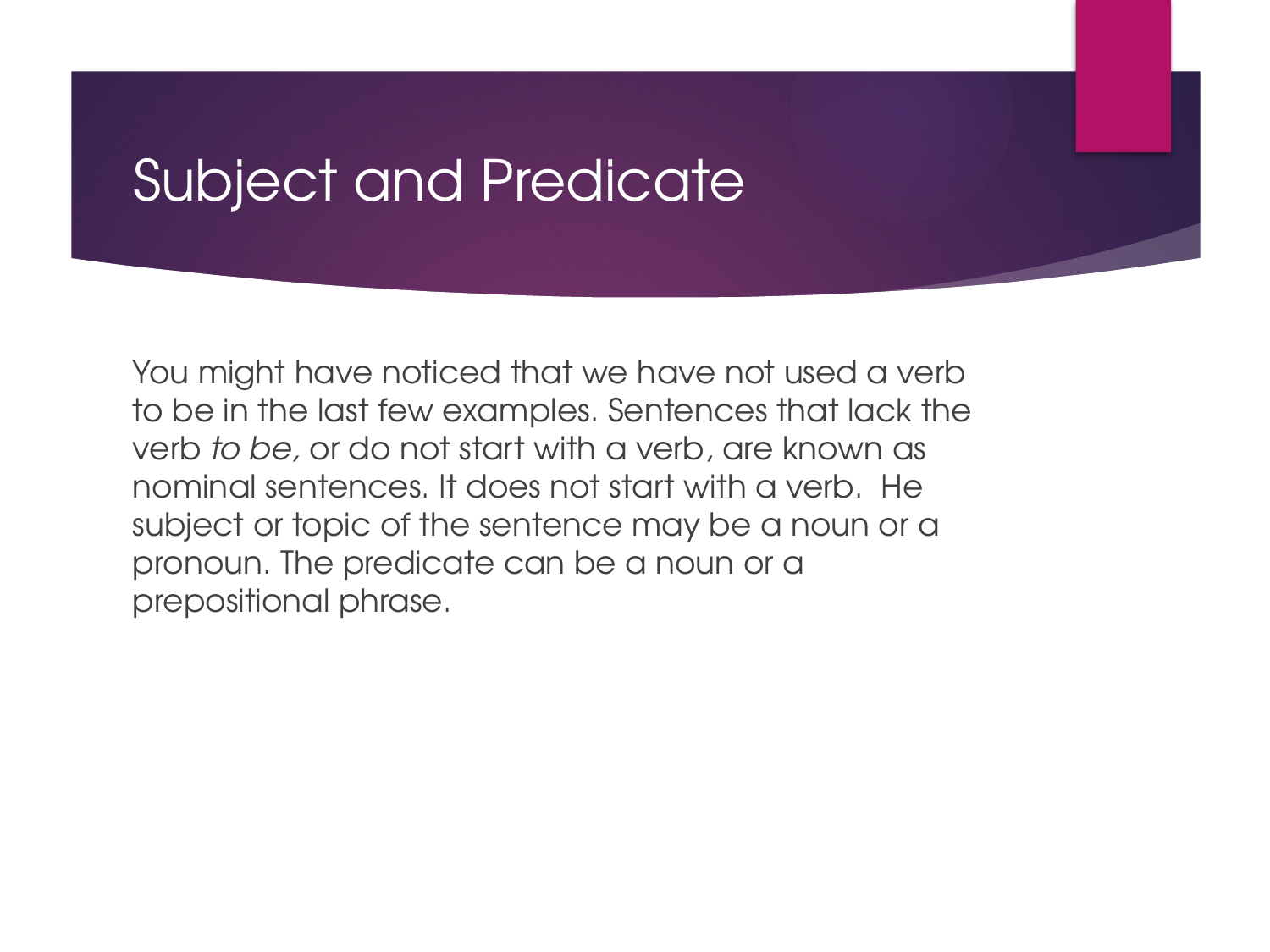

# Subject and Predicate
You might have noticed that we have not used a verb to be in the last few examples. Sentences that lack the verb to be, or do not start with a verb, are known as nominal sentences. It does not start with a verb.  He subject or topic of the sentence may be a noun or a pronoun. The predicate can be a noun or a prepositional phrase.